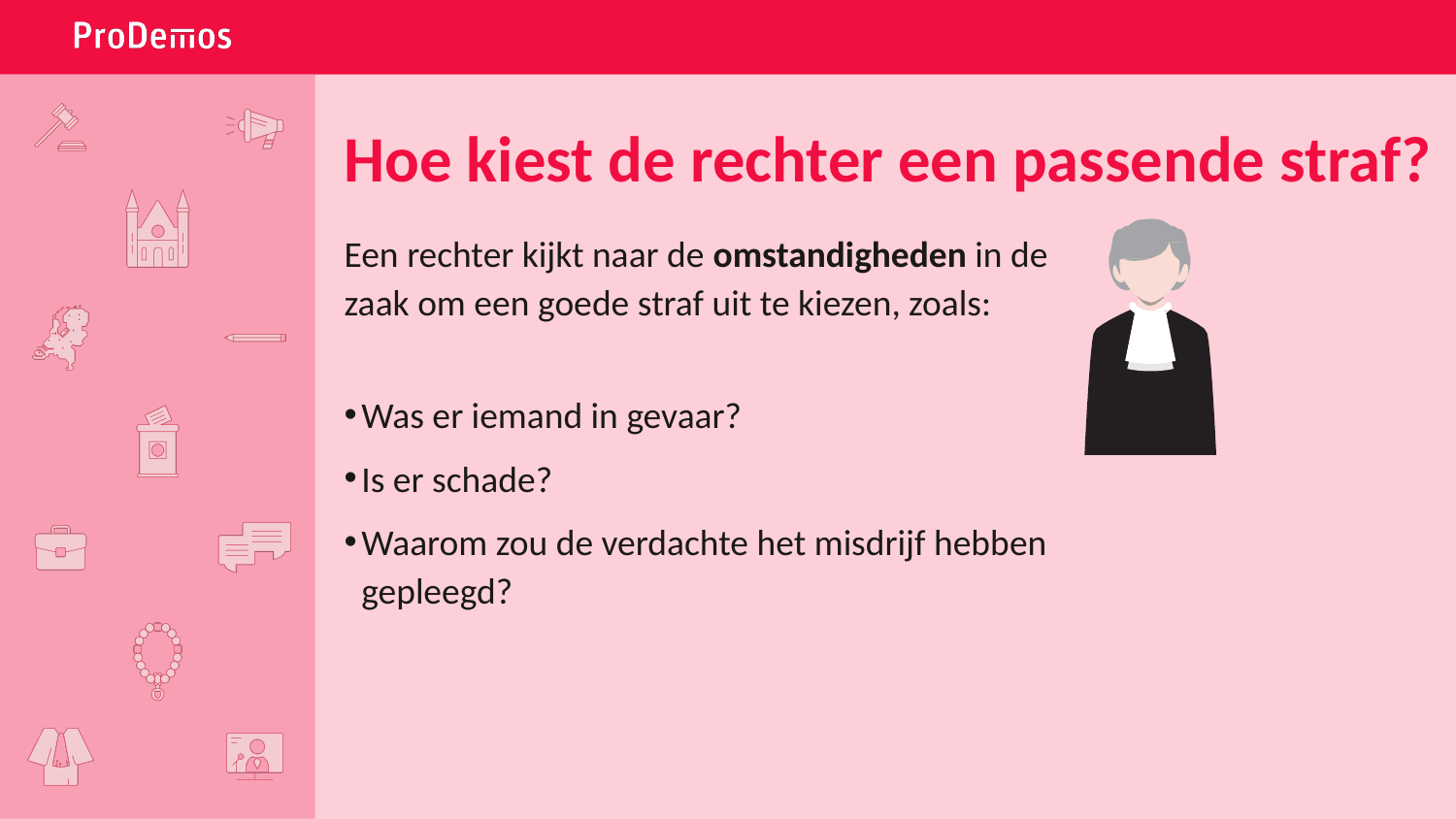

# Hoe kiest de rechter een passende straf?
Een rechter kijkt naar de omstandigheden in de zaak om een goede straf uit te kiezen, zoals:
Was er iemand in gevaar?
Is er schade?
Waarom zou de verdachte het misdrijf hebben gepleegd?